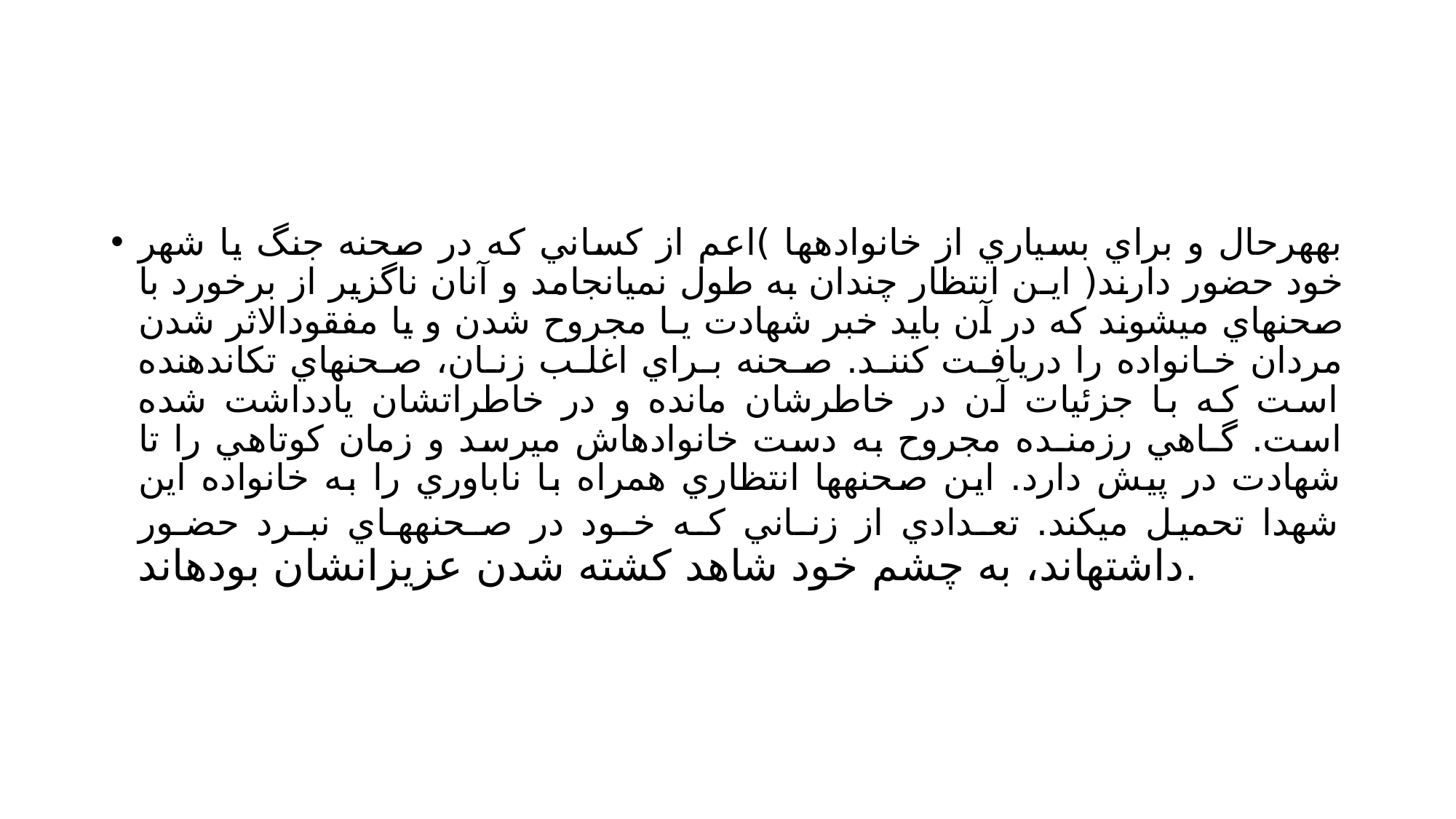

#
بههرحال و براي بسياري از خانوادهها )اعم از كساني كه در صحنه جنگ يا شهر خود حضور دارند( ايـن انتظار چندان به طول نميانجامد و آنان ناگزير از برخورد با صحنهاي ميشوند كه در آن بايد خبر شهادت يـا مجروح شدن و يا مفقودالاثر شدن مردان خـانواده را دريافـت كننـد. صـحنه بـراي اغلـب زنـان، صـحنهاي تكاندهنده است كه با جزئيات آن در خاطرشان مانده و در خاطراتشان يادداشت شده است. گـاهي رزمنـده مجروح به دست خانوادهاش ميرسد و زمان كوتاهي را تا شهادت در پيش دارد. اين صحنهها انتظاري همراه با ناباوري را به خانواده اين شهدا تحميل ميكند. تعـدادي از زنـاني كـه خـود در صـحنههـاي نبـرد حضـور داشتهاند، به چشم خود شاهد كشته شدن عزيزانشان بودهاند.